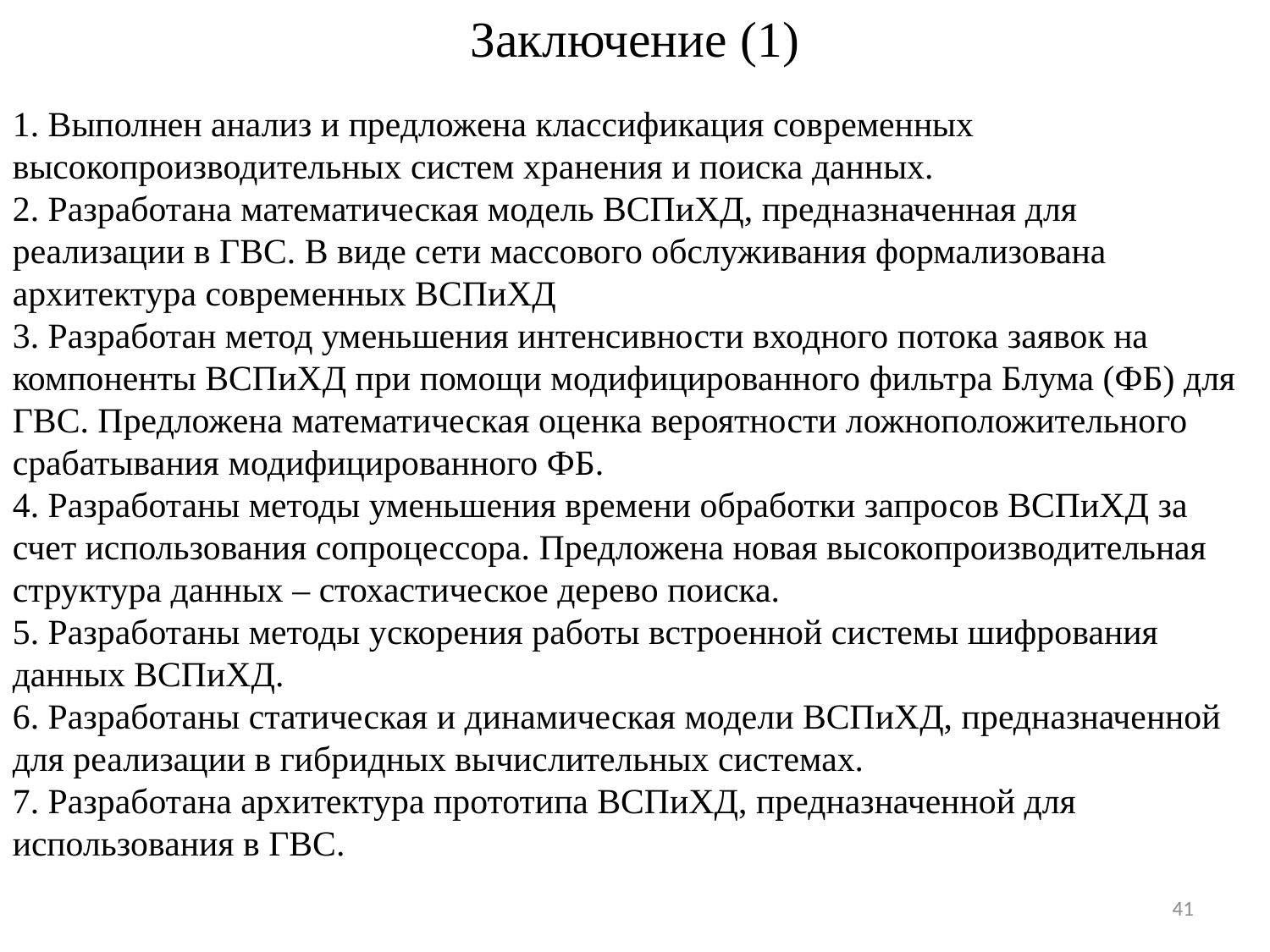

# Заключение (1)
1. Выполнен анализ и предложена классификация современных высокопроизводительных систем хранения и поиска данных.
2. Разработана математическая модель ВСПиХД, предназначенная для реализации в ГВС. В виде сети массового обслуживания формализована архитектура современных ВСПиХД
3. Разработан метод уменьшения интенсивности входного потока заявок на компоненты ВСПиХД при помощи модифицированного фильтра Блума (ФБ) для ГВС. Предложена математическая оценка вероятности ложноположительного срабатывания модифицированного ФБ.
4. Разработаны методы уменьшения времени обработки запросов ВСПиХД за счет использования сопроцессора. Предложена новая высокопроизводительная структура данных – стохастическое дерево поиска.
5. Разработаны методы ускорения работы встроенной системы шифрования данных ВСПиХД.
6. Разработаны статическая и динамическая модели ВСПиХД, предназначенной для реализации в гибридных вычислительных системах.
7. Разработана архитектура прототипа ВСПиХД, предназначенной для использования в ГВС.
41